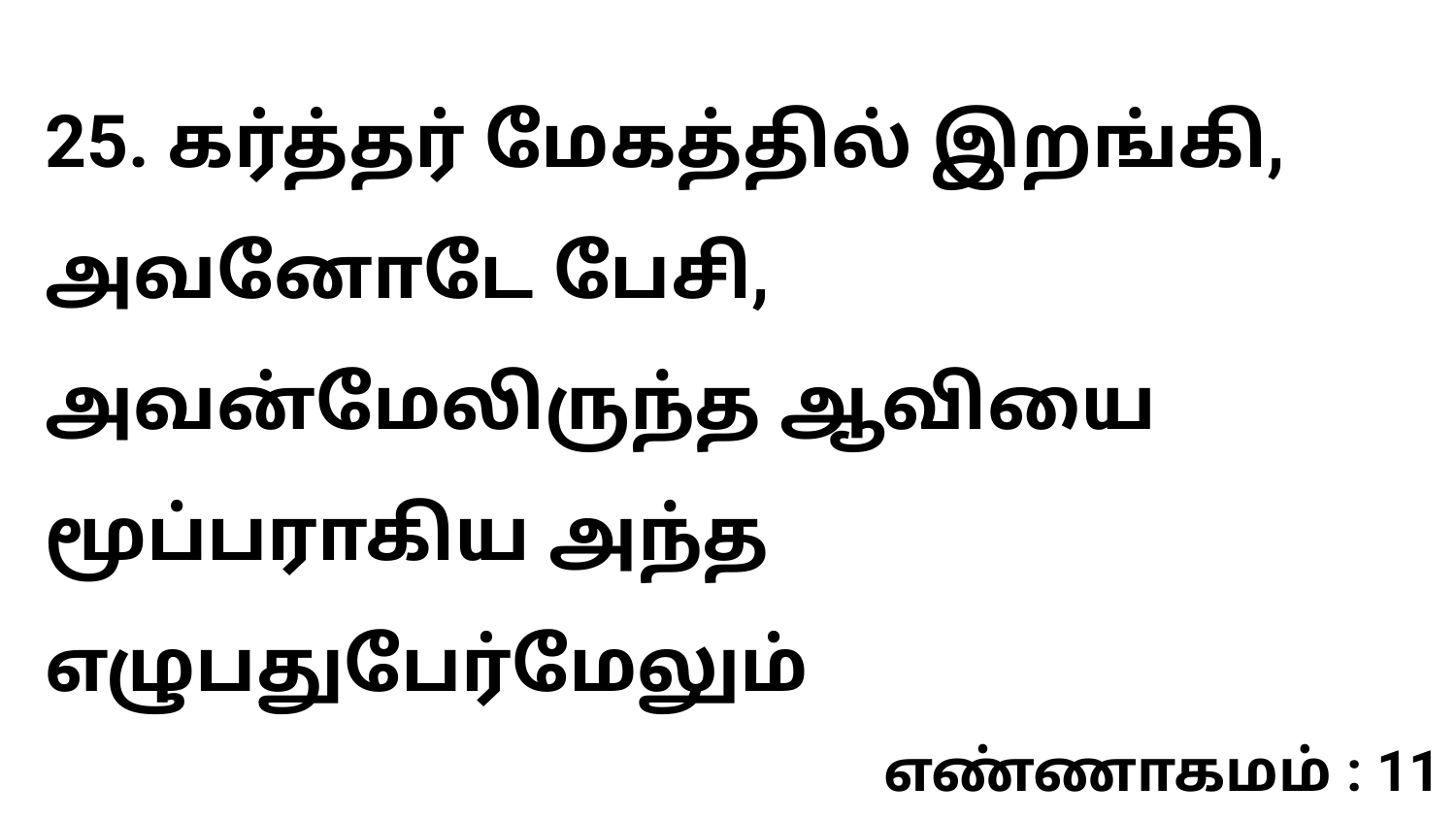

25. கர்த்தர் மேகத்தில் இறங்கி, அவனோடே பேசி, அவன்மேலிருந்த ஆவியை மூப்பராகிய அந்த எழுபதுபேர்மேலும்
எண்ணாகமம் : 11